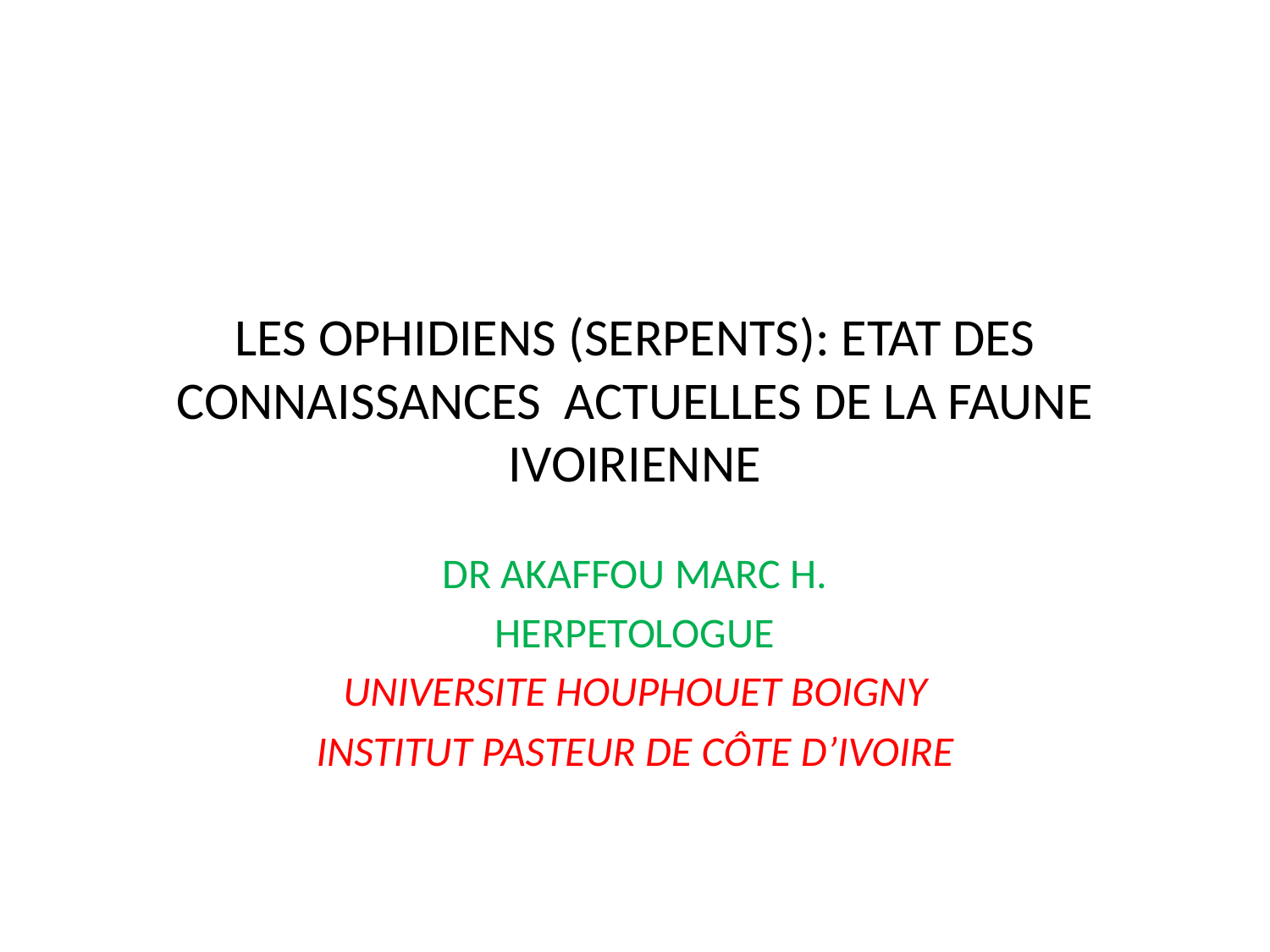

# LES OPHIDIENS (SERPENTS): ETAT DES CONNAISSANCES  ACTUELLES DE LA FAUNE IVOIRIENNE
DR AKAFFOU MARC H.
HERPETOLOGUE
UNIVERSITE HOUPHOUET BOIGNY
INSTITUT PASTEUR DE CÔTE D’IVOIRE